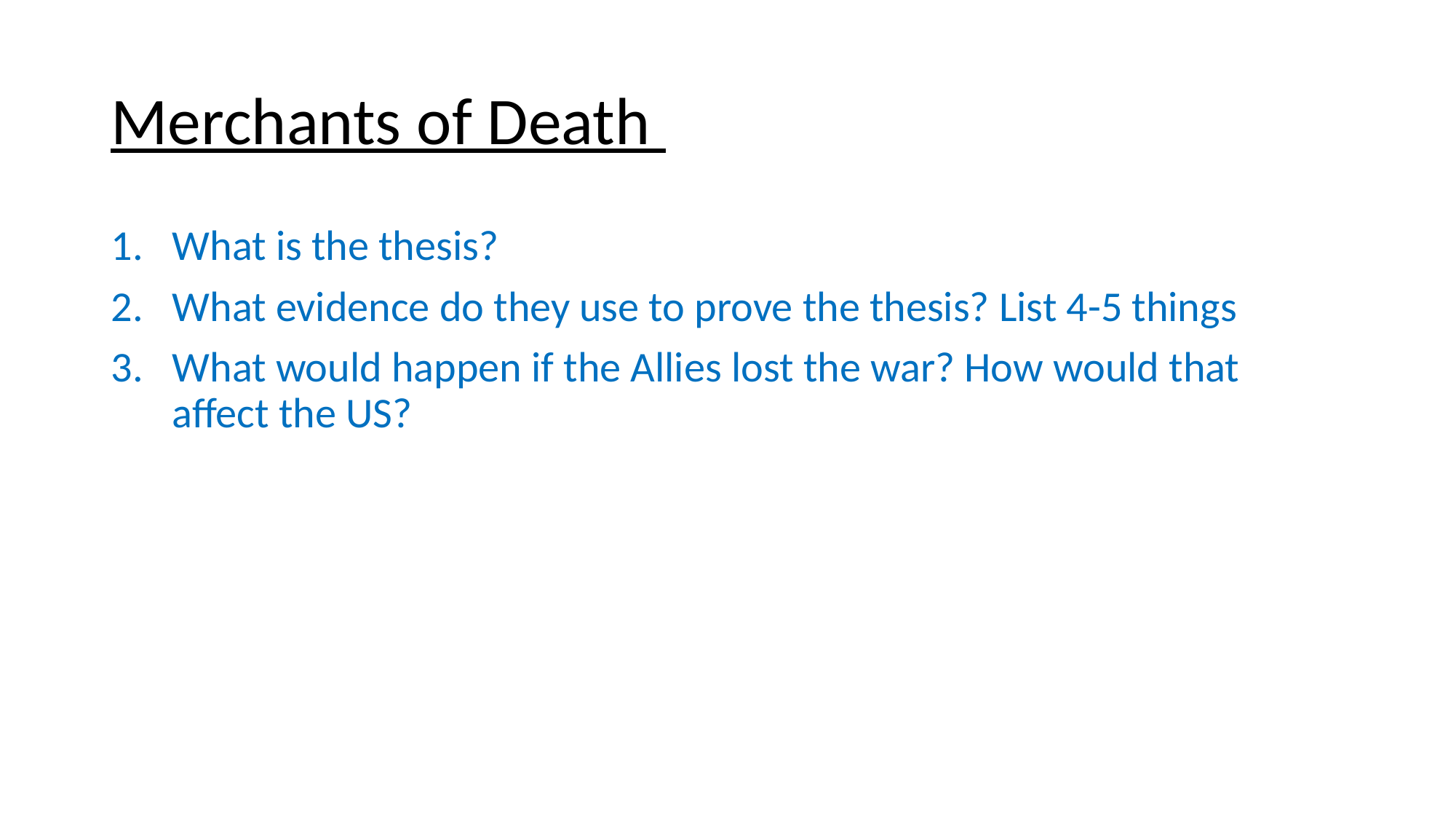

# Merchants of Death
What is the thesis?
What evidence do they use to prove the thesis? List 4-5 things
What would happen if the Allies lost the war? How would that affect the US?